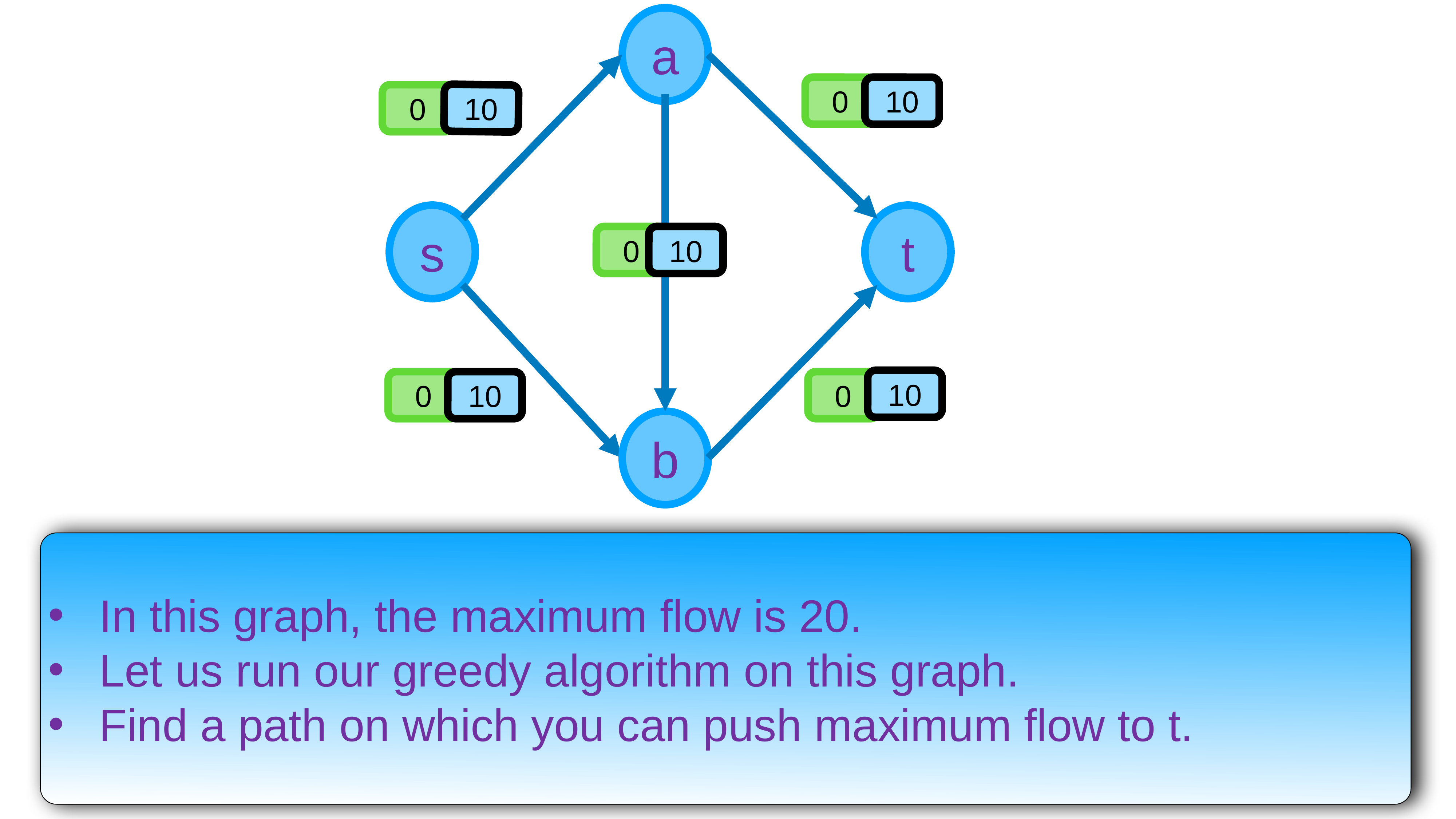

a
0
10
10
0
s
t
0
10
10
0
10
0
b
In this graph, the maximum flow is 20.
Let us run our greedy algorithm on this graph.
Find a path on which you can push maximum flow to t.